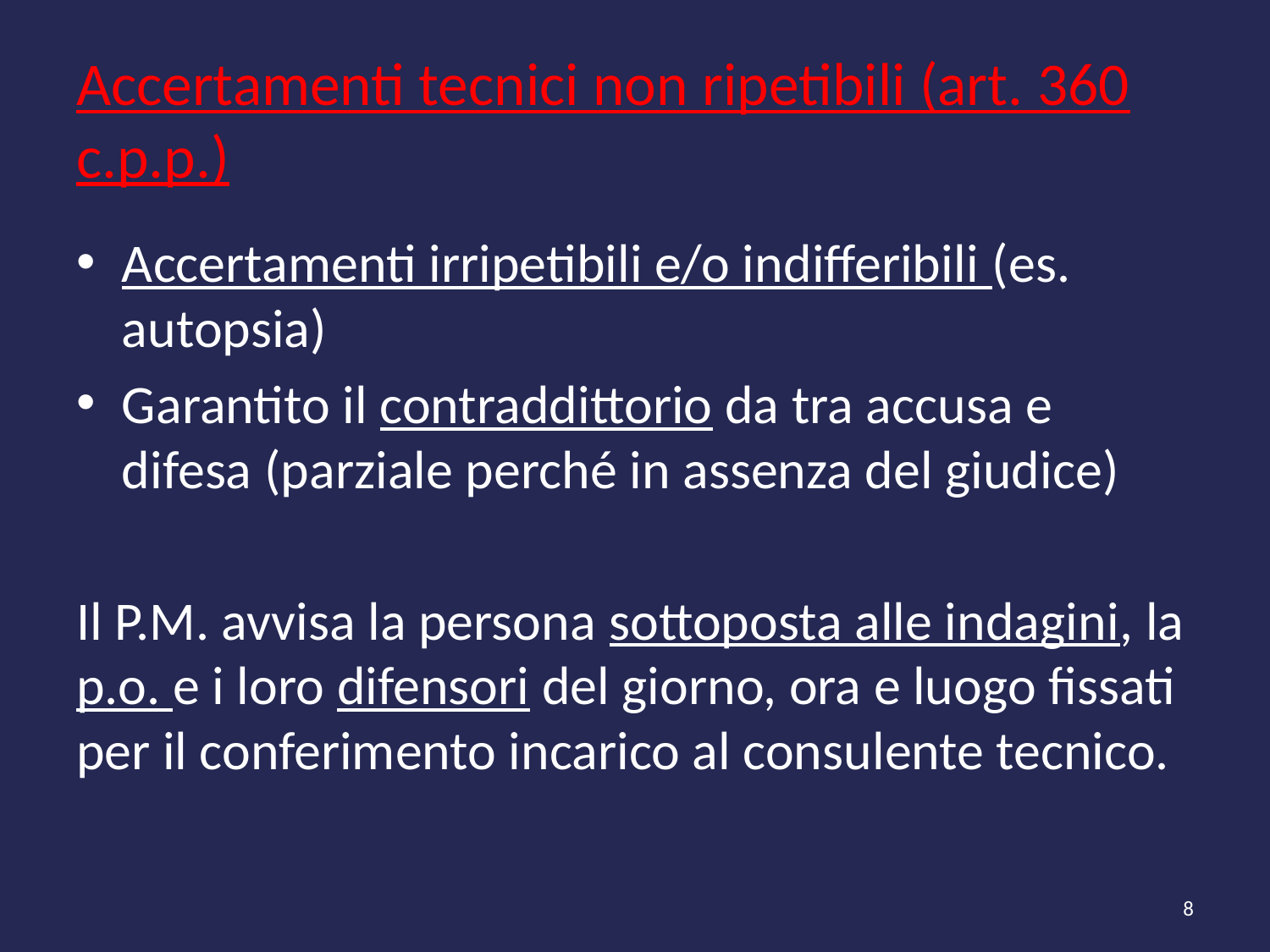

# Accertamenti tecnici non ripetibili (art. 360 c.p.p.)
Accertamenti irripetibili e/o indifferibili (es. autopsia)
Garantito il contraddittorio da tra accusa e difesa (parziale perché in assenza del giudice)

Il P.M. avvisa la persona sottoposta alle indagini, la p.o. e i loro difensori del giorno, ora e luogo fissati per il conferimento incarico al consulente tecnico.
8